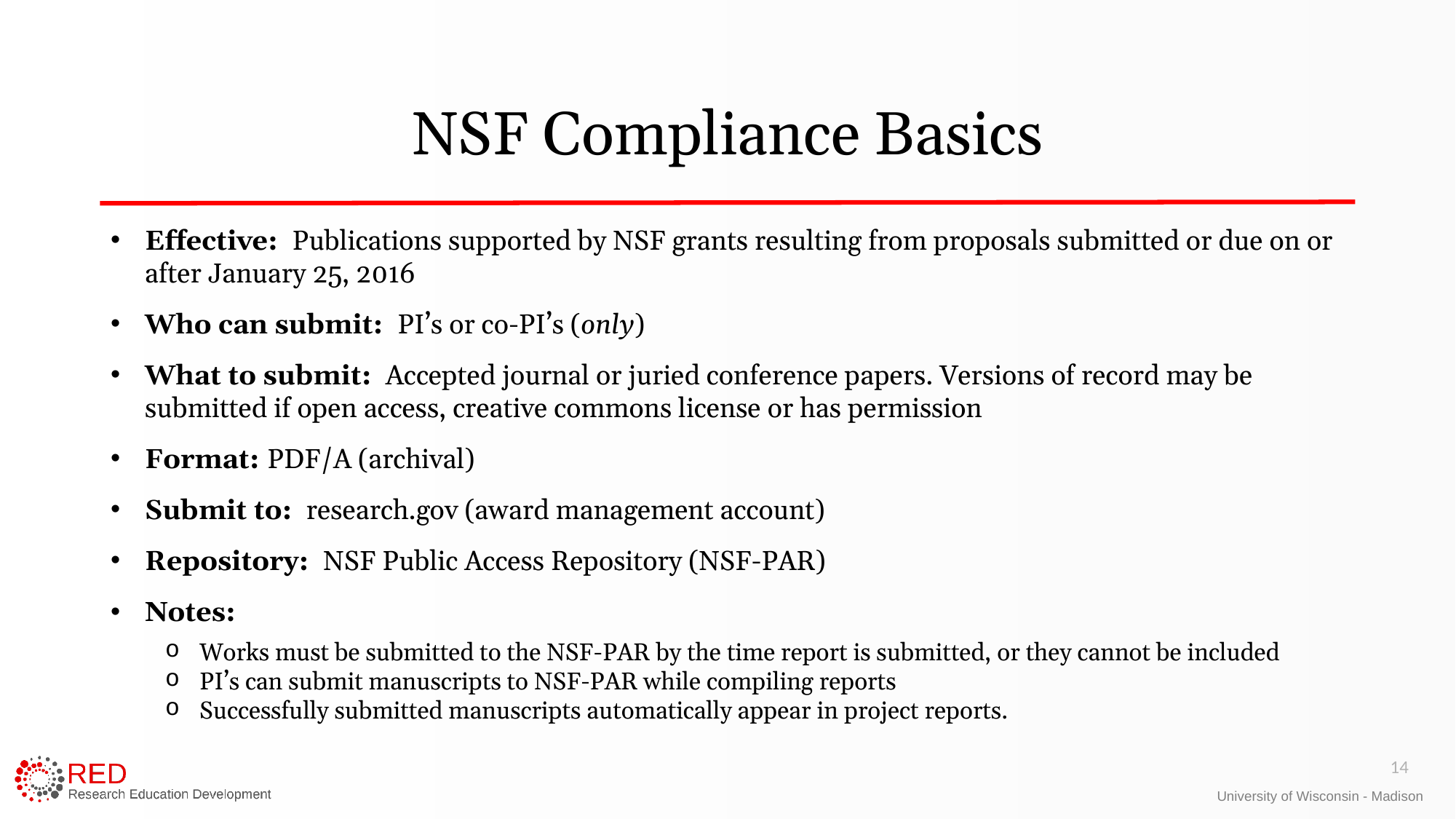

# NSF Compliance Basics
Effective:   Publications supported by NSF grants resulting from proposals submitted or due on or after January 25, 2016
Who can submit:   PI’s or co-PI’s (only)
What to submit:  Accepted journal or juried conference papers. Versions of record may be submitted if open access, creative commons license or has permission
Format:  PDF/A (archival)
Submit to:   research.gov (award management account)
Repository:   NSF Public Access Repository (NSF-PAR)
Notes:
Works must be submitted to the NSF-PAR by the time report is submitted, or they cannot be included
PI’s can submit manuscripts to NSF-PAR while compiling reports
Successfully submitted manuscripts automatically appear in project reports.
14